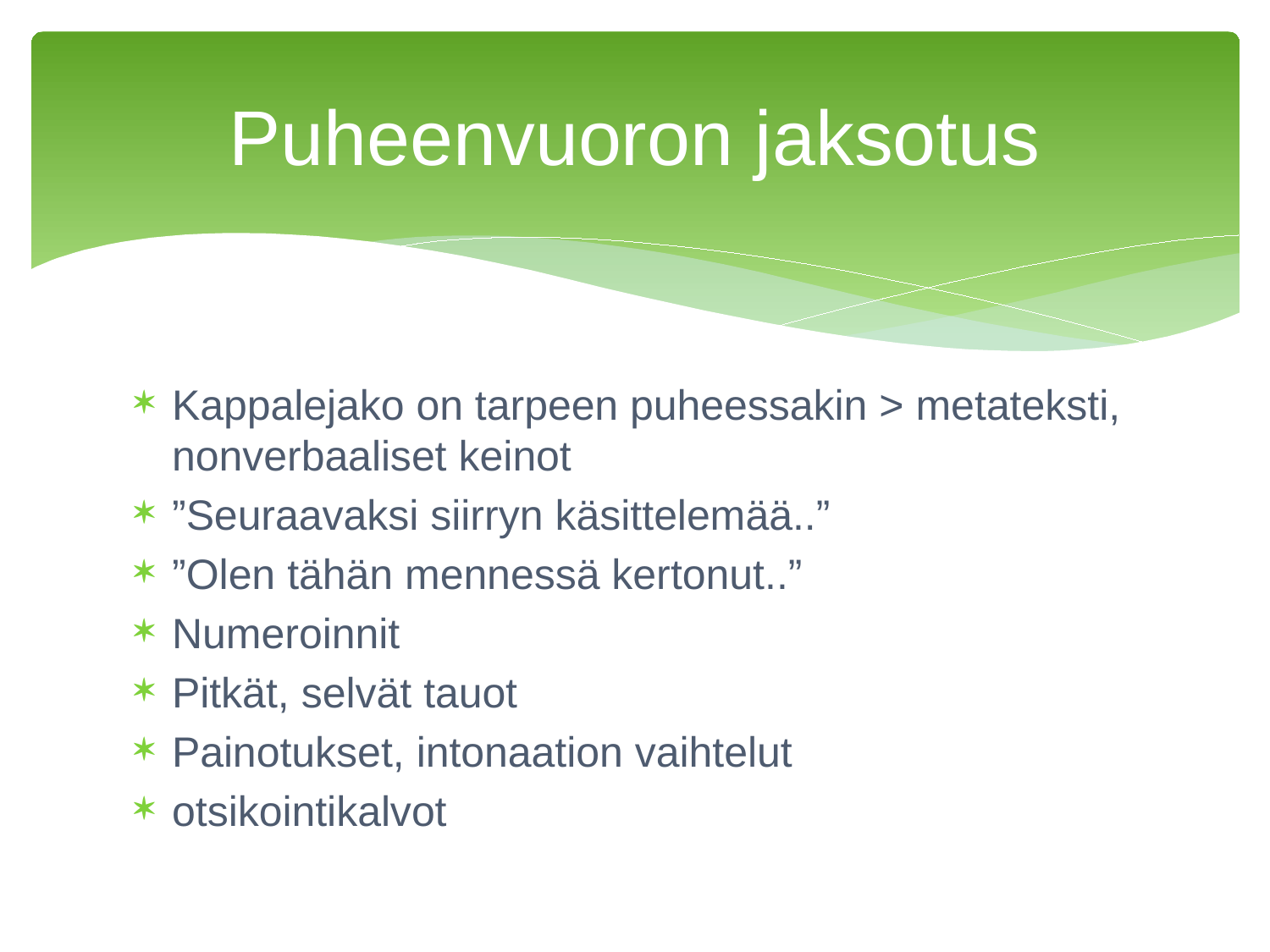

# Puheenvuoron jaksotus
Kappalejako on tarpeen puheessakin > metateksti, nonverbaaliset keinot
”Seuraavaksi siirryn käsittelemää..”
”Olen tähän mennessä kertonut..”
Numeroinnit
Pitkät, selvät tauot
Painotukset, intonaation vaihtelut
otsikointikalvot